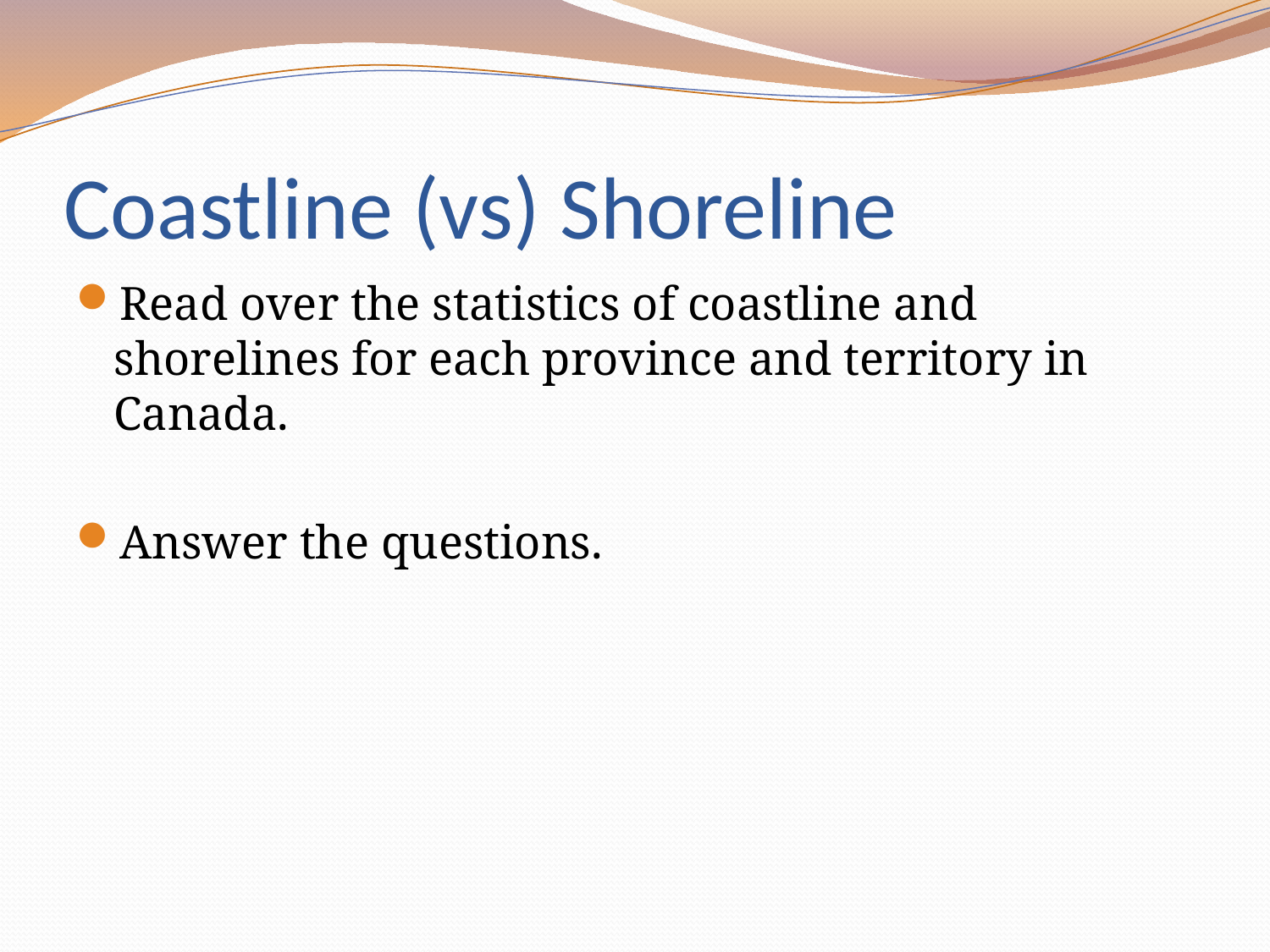

# Coastline (vs) Shoreline
Read over the statistics of coastline and shorelines for each province and territory in Canada.

Answer the questions.